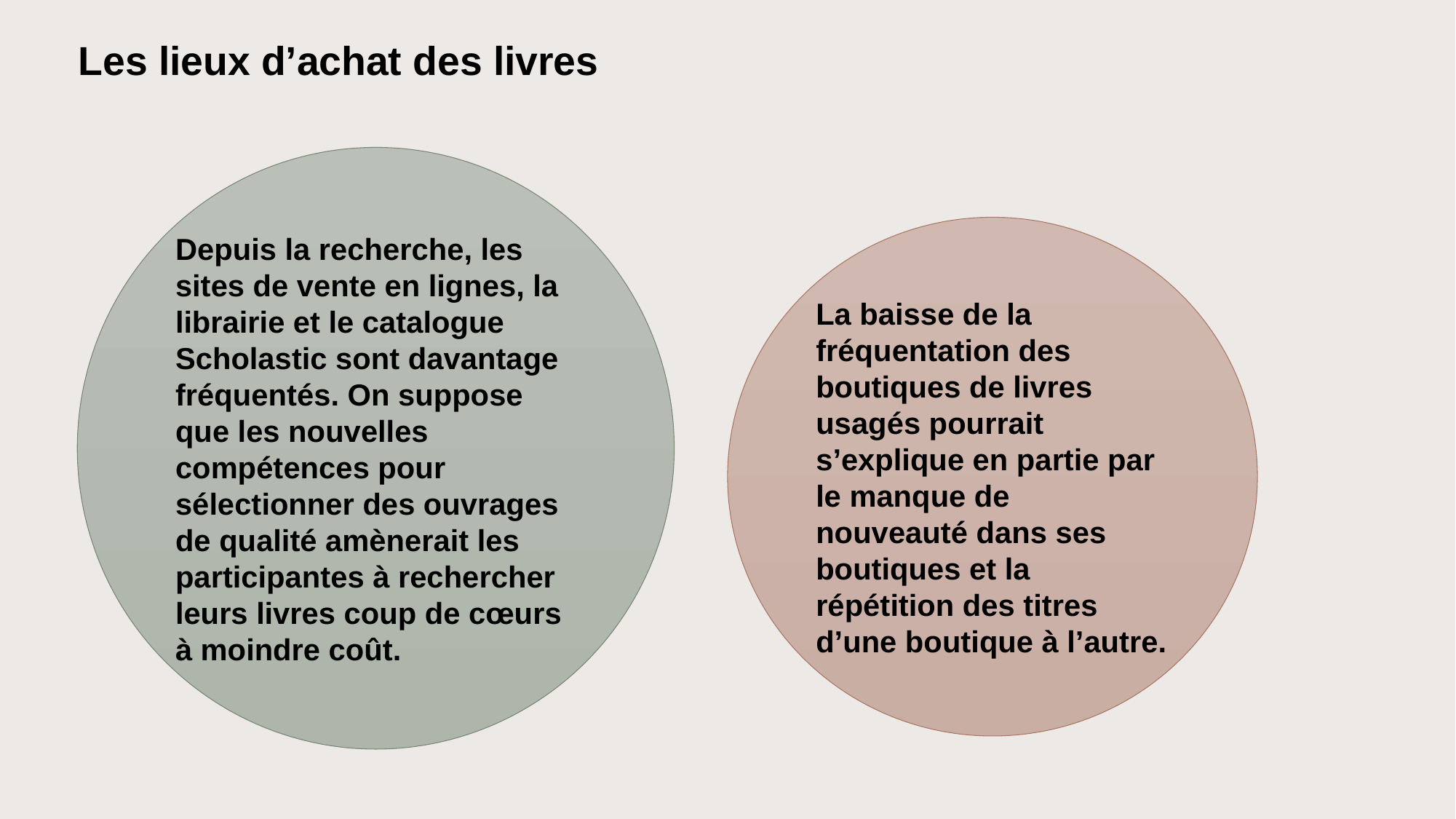

# Les lieux d’achat des livres
Depuis la recherche, les sites de vente en lignes, la librairie et le catalogue Scholastic sont davantage fréquentés. On suppose que les nouvelles compétences pour sélectionner des ouvrages de qualité amènerait les participantes à rechercher leurs livres coup de cœurs à moindre coût.
La baisse de la fréquentation des boutiques de livres usagés pourrait s’explique en partie par le manque de nouveauté dans ses boutiques et la répétition des titres d’une boutique à l’autre.